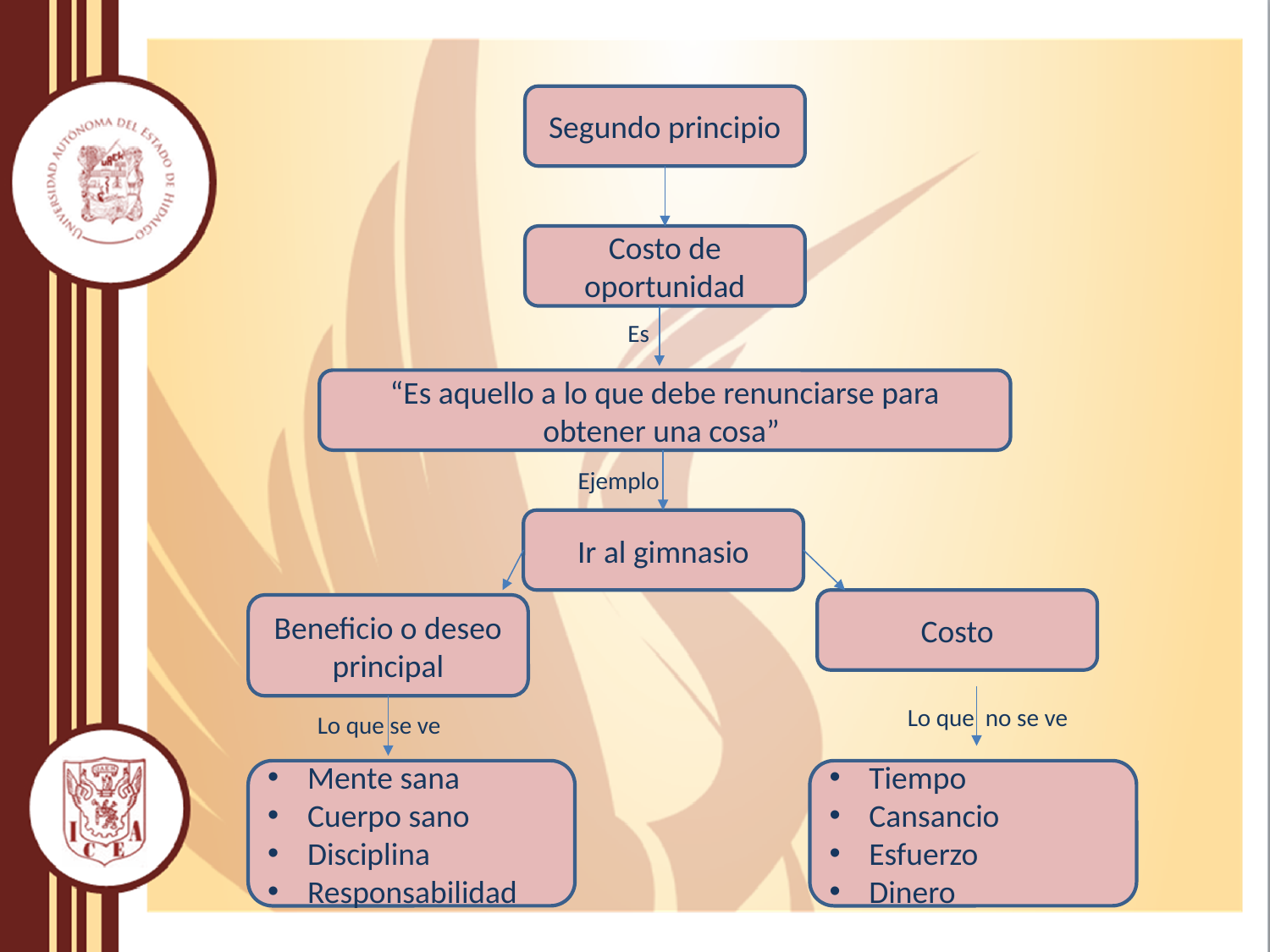

Segundo principio
Costo de oportunidad
Es
“Es aquello a lo que debe renunciarse para obtener una cosa”
Ejemplo
Ir al gimnasio
Costo
Beneficio o deseo principal
Lo que  no se ve
Lo que se ve
Mente sana
Cuerpo sano
Disciplina
Responsabilidad
Tiempo
Cansancio
Esfuerzo
Dinero